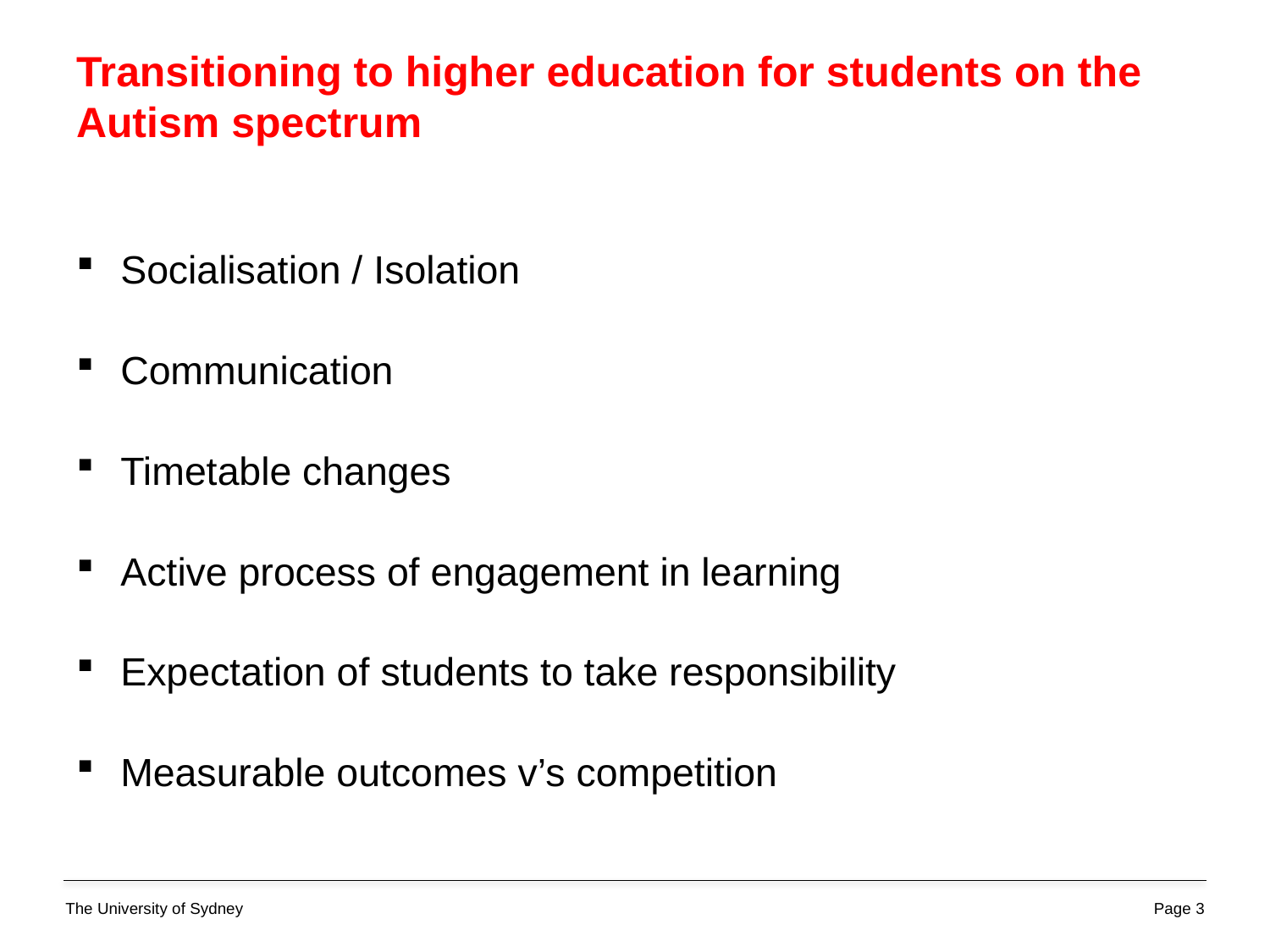

# Transitioning to higher education for students on the Autism spectrum

Socialisation / Isolation

Communication

Timetable changes

Active process of engagement in learning

Expectation of students to take responsibility

Measurable outcomes v’s competition